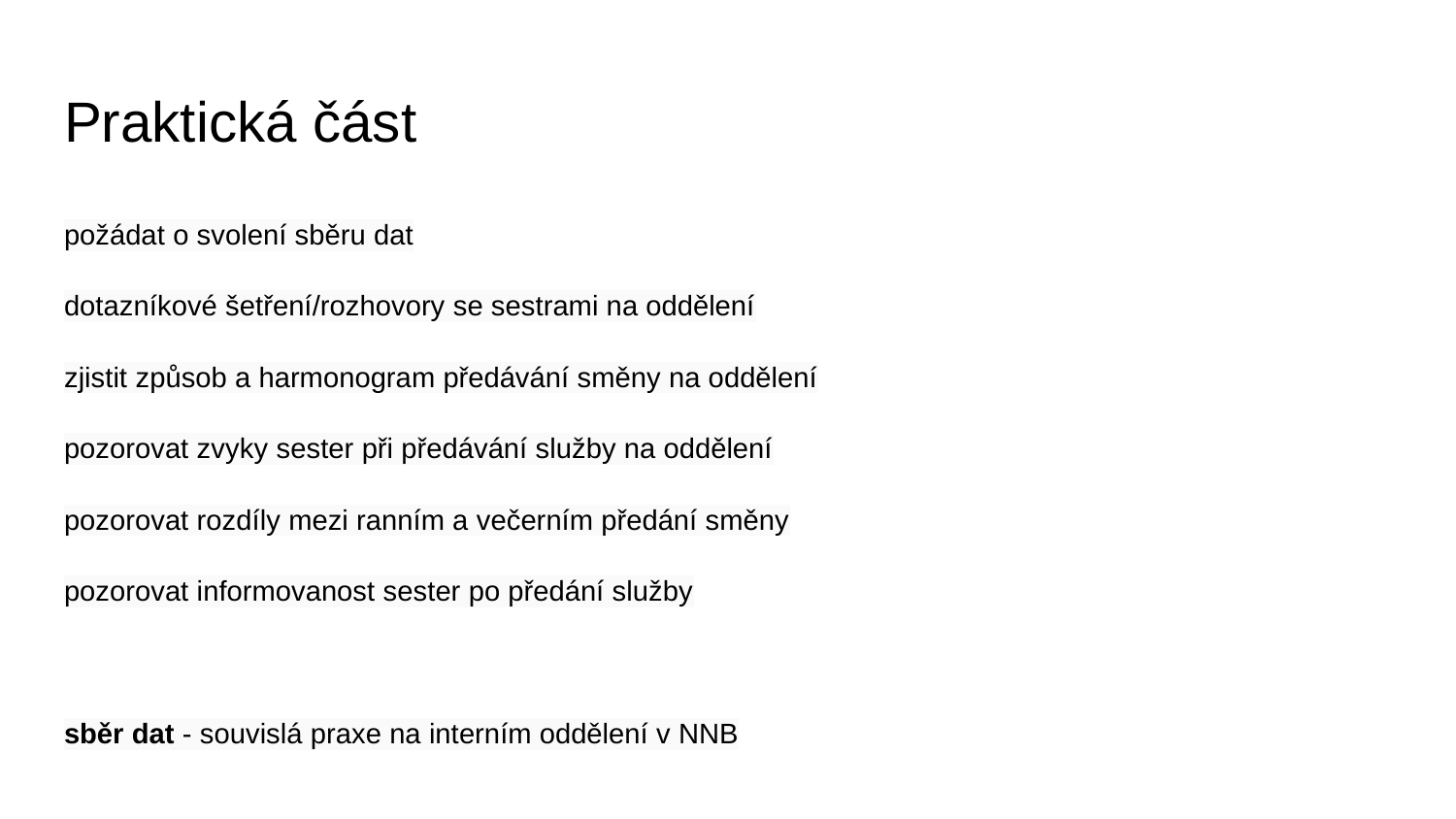

# Praktická část
požádat o svolení sběru dat
dotazníkové šetření/rozhovory se sestrami na oddělení
zjistit způsob a harmonogram předávání směny na oddělení
pozorovat zvyky sester při předávání služby na oddělení
pozorovat rozdíly mezi ranním a večerním předání směny
pozorovat informovanost sester po předání služby

sběr dat - souvislá praxe na interním oddělení v NNB